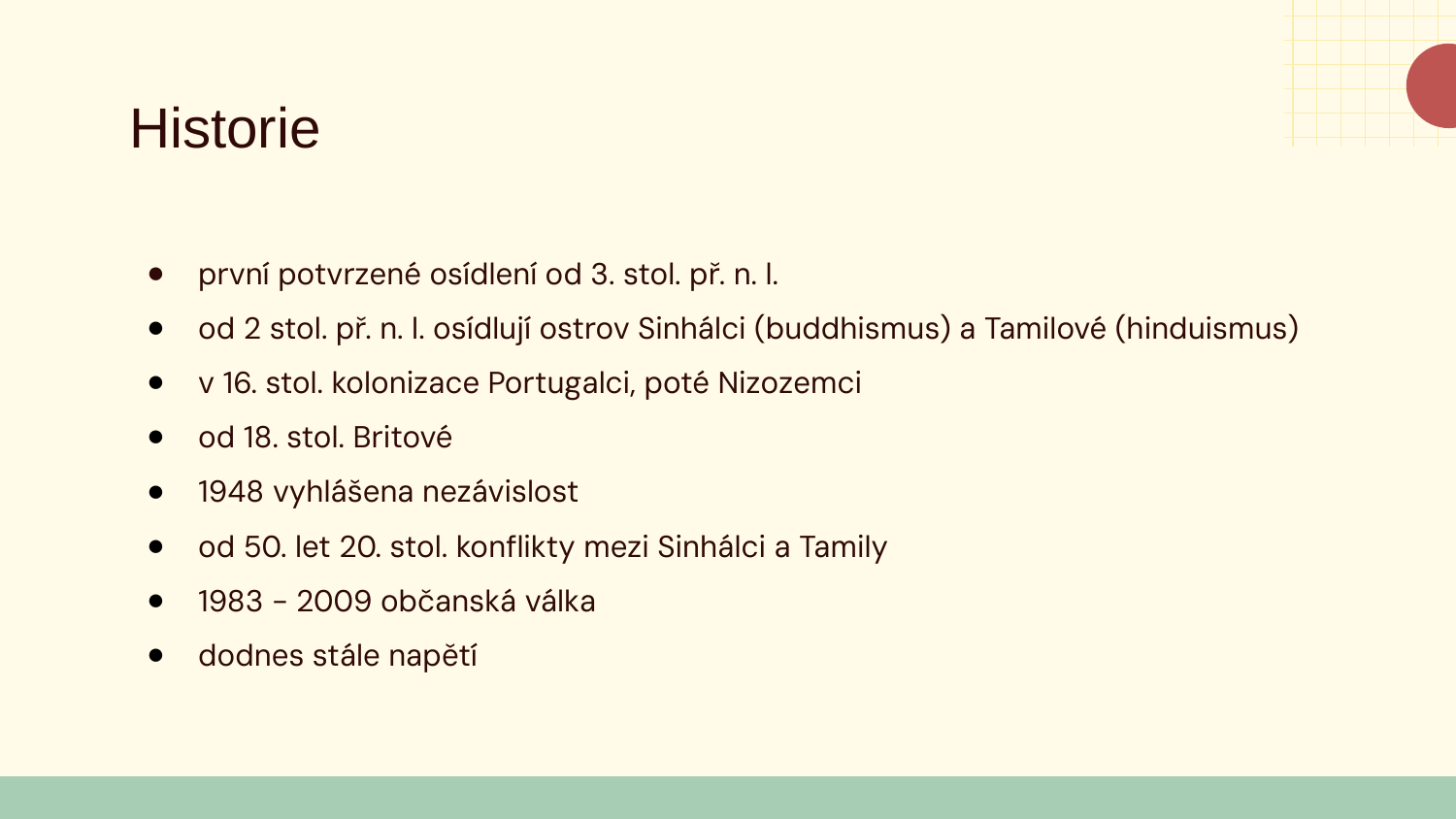

# Historie
první potvrzené osídlení od 3. stol. př. n. l.
od 2 stol. př. n. l. osídlují ostrov Sinhálci (buddhismus) a Tamilové (hinduismus)
v 16. stol. kolonizace Portugalci, poté Nizozemci
od 18. stol. Britové
1948 vyhlášena nezávislost
od 50. let 20. stol. konflikty mezi Sinhálci a Tamily
1983 - 2009 občanská válka
dodnes stále napětí